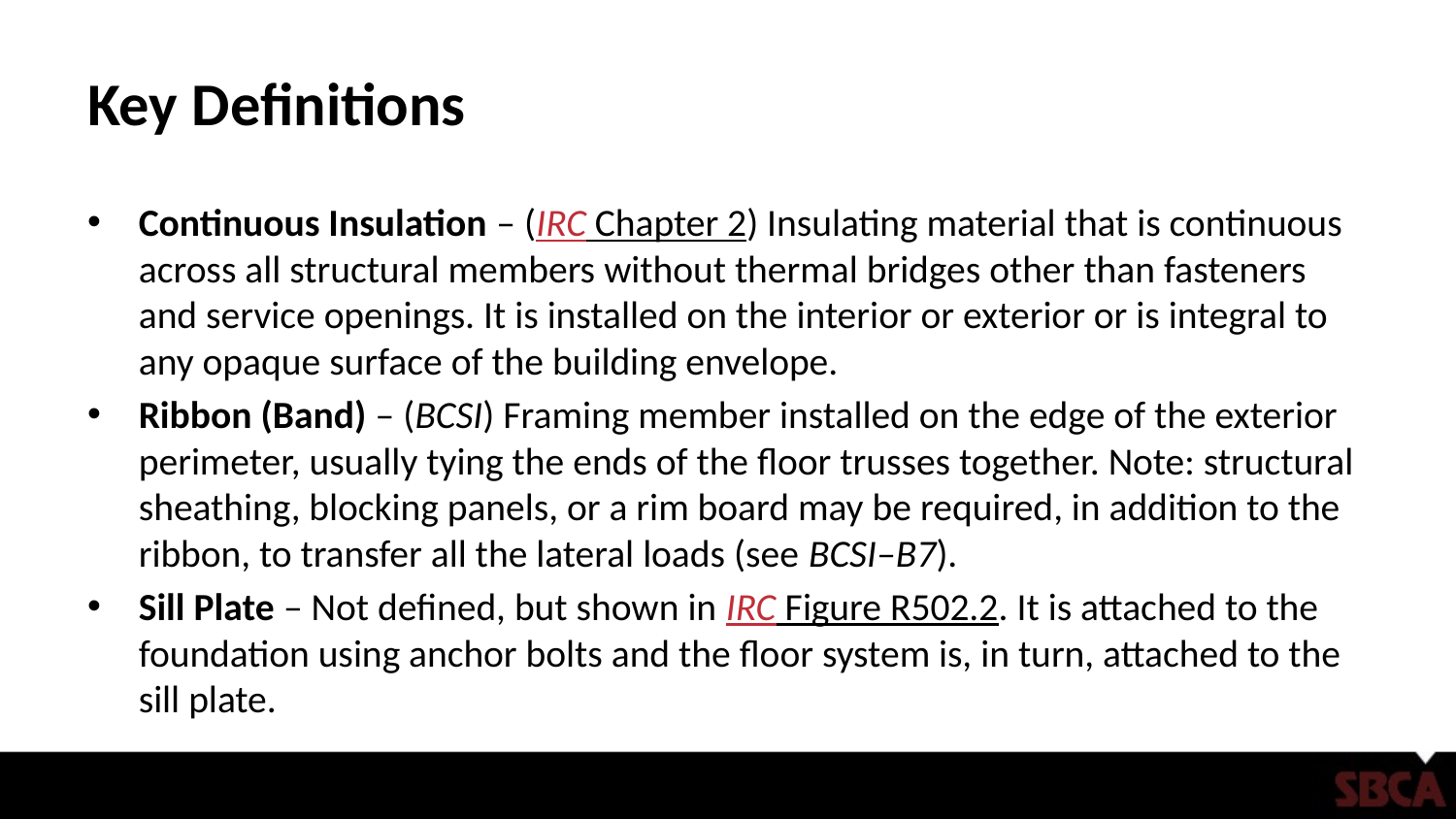

# Key Definitions
Continuous Insulation – (IRC Chapter 2) Insulating material that is continuous across all structural members without thermal bridges other than fasteners and service openings. It is installed on the interior or exterior or is integral to any opaque surface of the building envelope.
Ribbon (Band) – (BCSI) Framing member installed on the edge of the exterior perimeter, usually tying the ends of the floor trusses together. Note: structural sheathing, blocking panels, or a rim board may be required, in addition to the ribbon, to transfer all the lateral loads (see BCSI–B7).
Sill Plate – Not defined, but shown in IRC Figure R502.2. It is attached to the foundation using anchor bolts and the floor system is, in turn, attached to the sill plate.